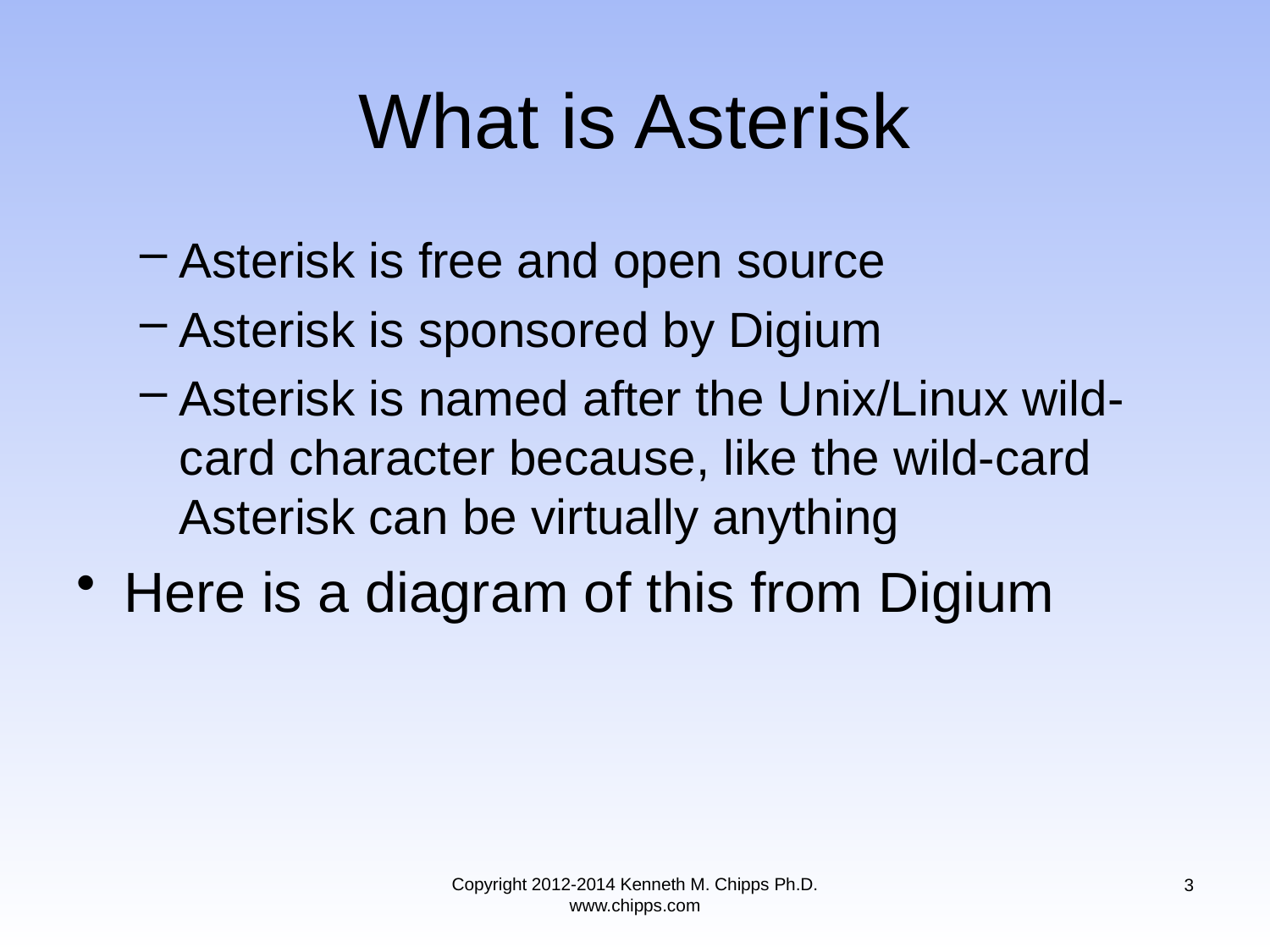

# What is Asterisk
Asterisk is free and open source
Asterisk is sponsored by Digium
Asterisk is named after the Unix/Linux wild-card character because, like the wild-card Asterisk can be virtually anything
Here is a diagram of this from Digium
Copyright 2012-2014 Kenneth M. Chipps Ph.D. www.chipps.com
3